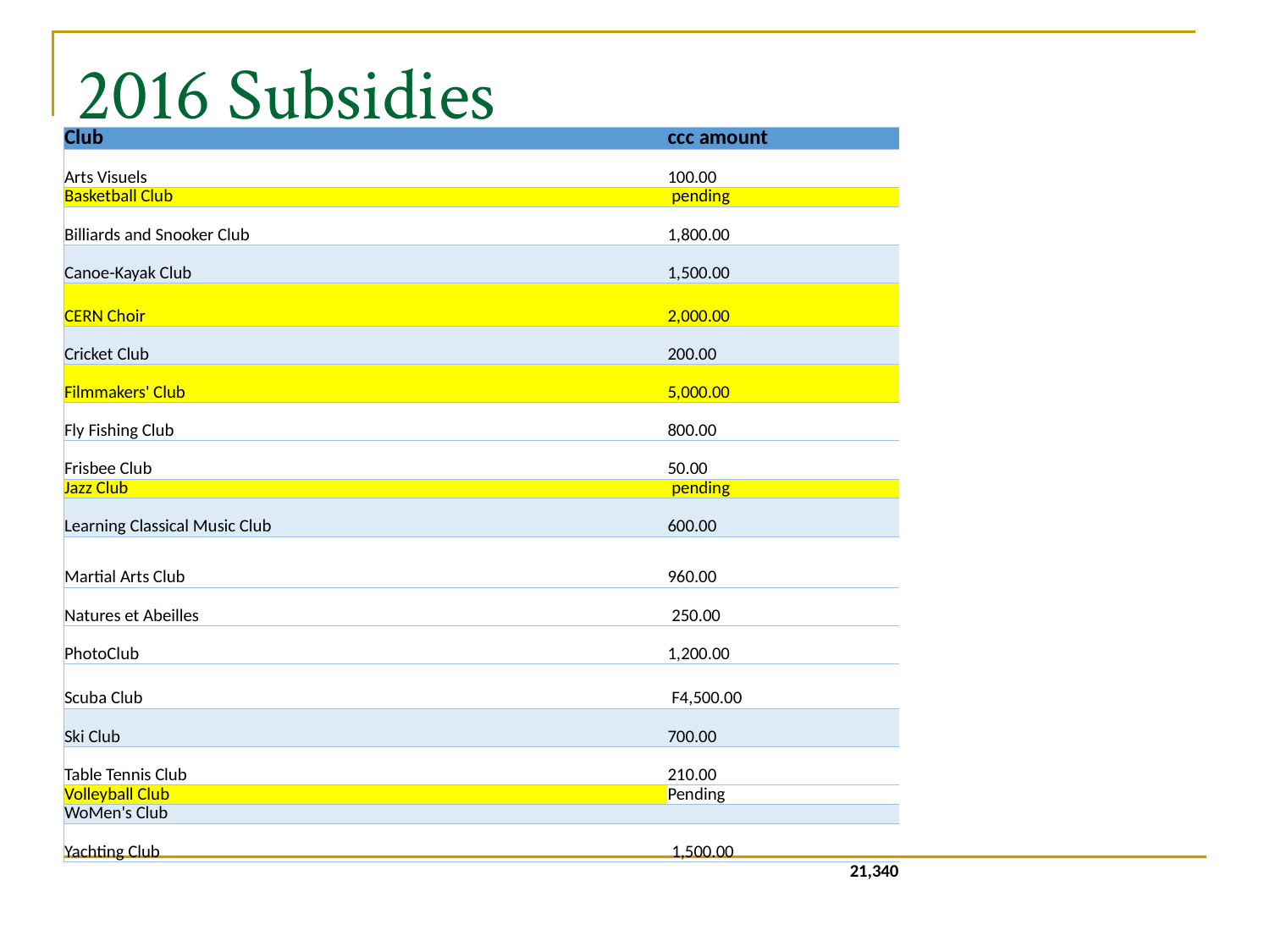

# 2016 Subsidies
| Club | ccc amount |
| --- | --- |
| Arts Visuels | 100.00 |
| Basketball Club | pending |
| Billiards and Snooker Club | 1,800.00 |
| Canoe-Kayak Club | 1,500.00 |
| CERN Choir | 2,000.00 |
| Cricket Club | 200.00 |
| Filmmakers' Club | 5,000.00 |
| Fly Fishing Club | 800.00 |
| Frisbee Club | 50.00 |
| Jazz Club | pending |
| Learning Classical Music Club | 600.00 |
| Martial Arts Club | 960.00 |
| Natures et Abeilles | 250.00 |
| PhotoClub | 1,200.00 |
| Scuba Club | F4,500.00 |
| Ski Club | 700.00 |
| Table Tennis Club | 210.00 |
| Volleyball Club | Pending |
| WoMen's Club |  |
| Yachting Club | 1,500.00 |
|  | 21,340 |